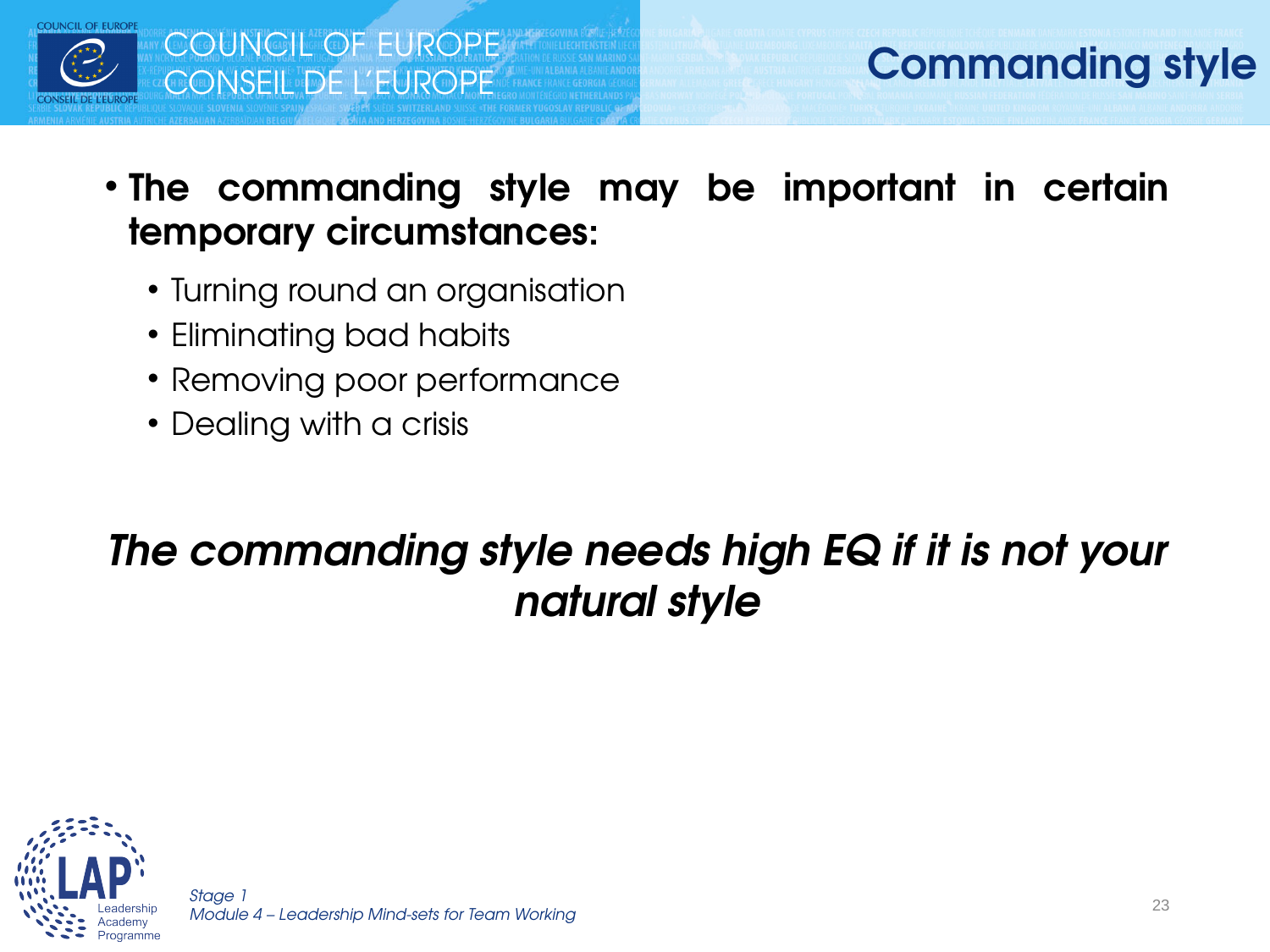

# Commanding style
The commanding style may be important in certain temporary circumstances:
Turning round an organisation
Eliminating bad habits
Removing poor performance
Dealing with a crisis

The commanding style needs high EQ if it is not your natural style
Stage 1
Module 4 – Leadership Mind-sets for Team Working
23